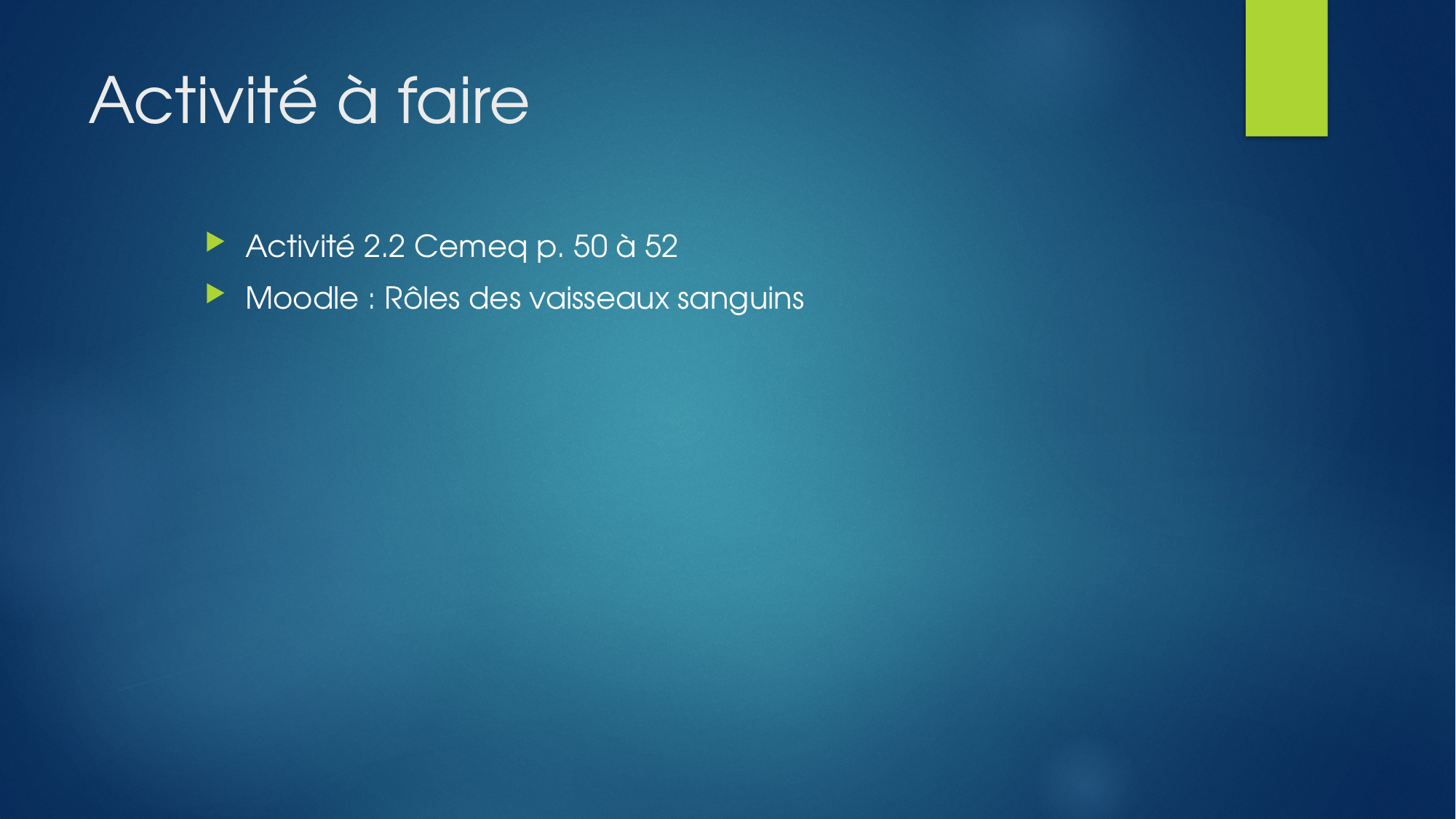

# Activité à faire
Activité 2.2 Cemeq p. 50 à 52
Moodle : Rôles des vaisseaux sanguins